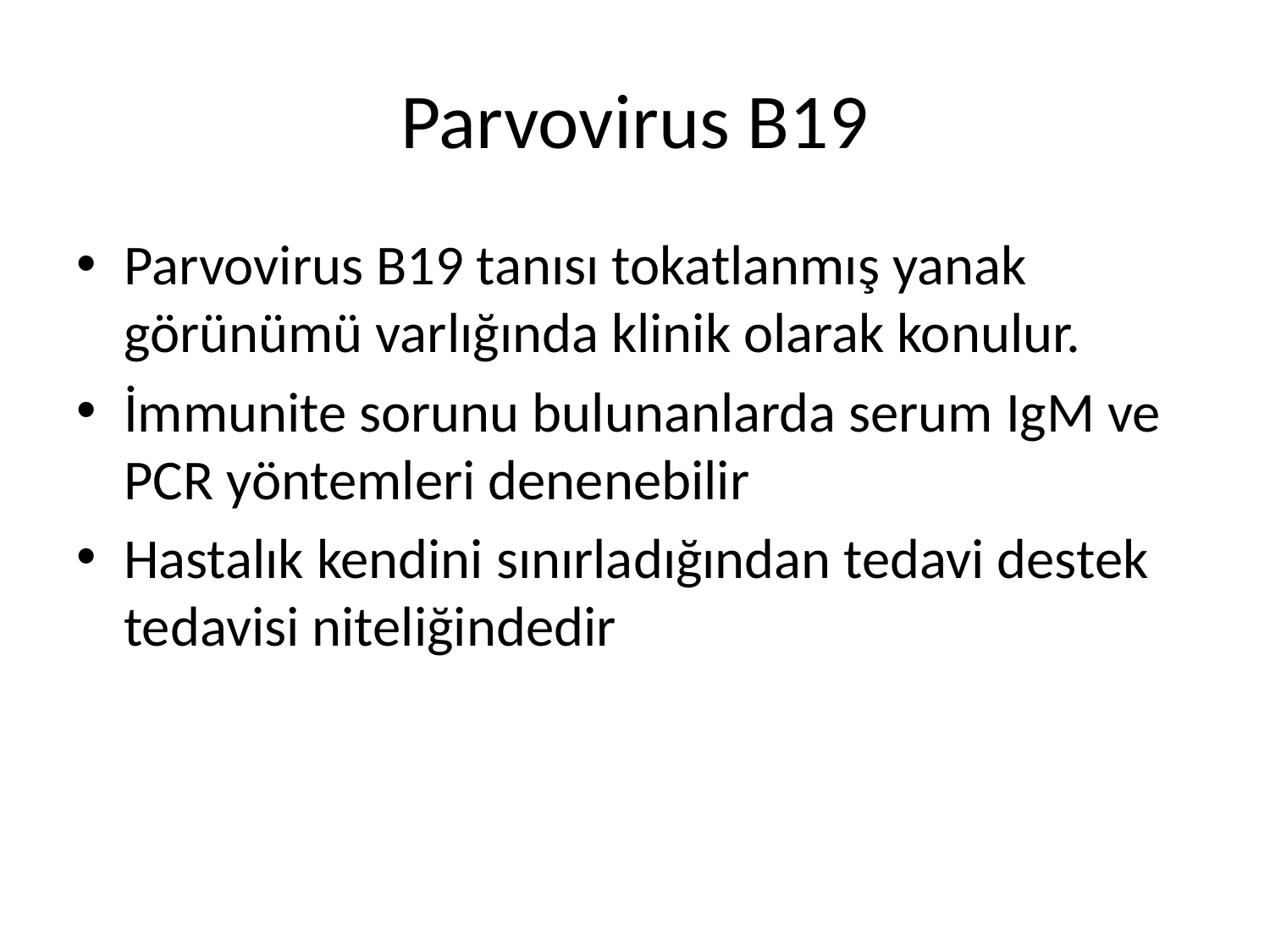

# Parvovirus B19
Parvovirus B19 tanısı tokatlanmış yanak görünümü varlığında klinik olarak konulur.
İmmunite sorunu bulunanlarda serum IgM ve PCR yöntemleri denenebilir
Hastalık kendini sınırladığından tedavi destek tedavisi niteliğindedir